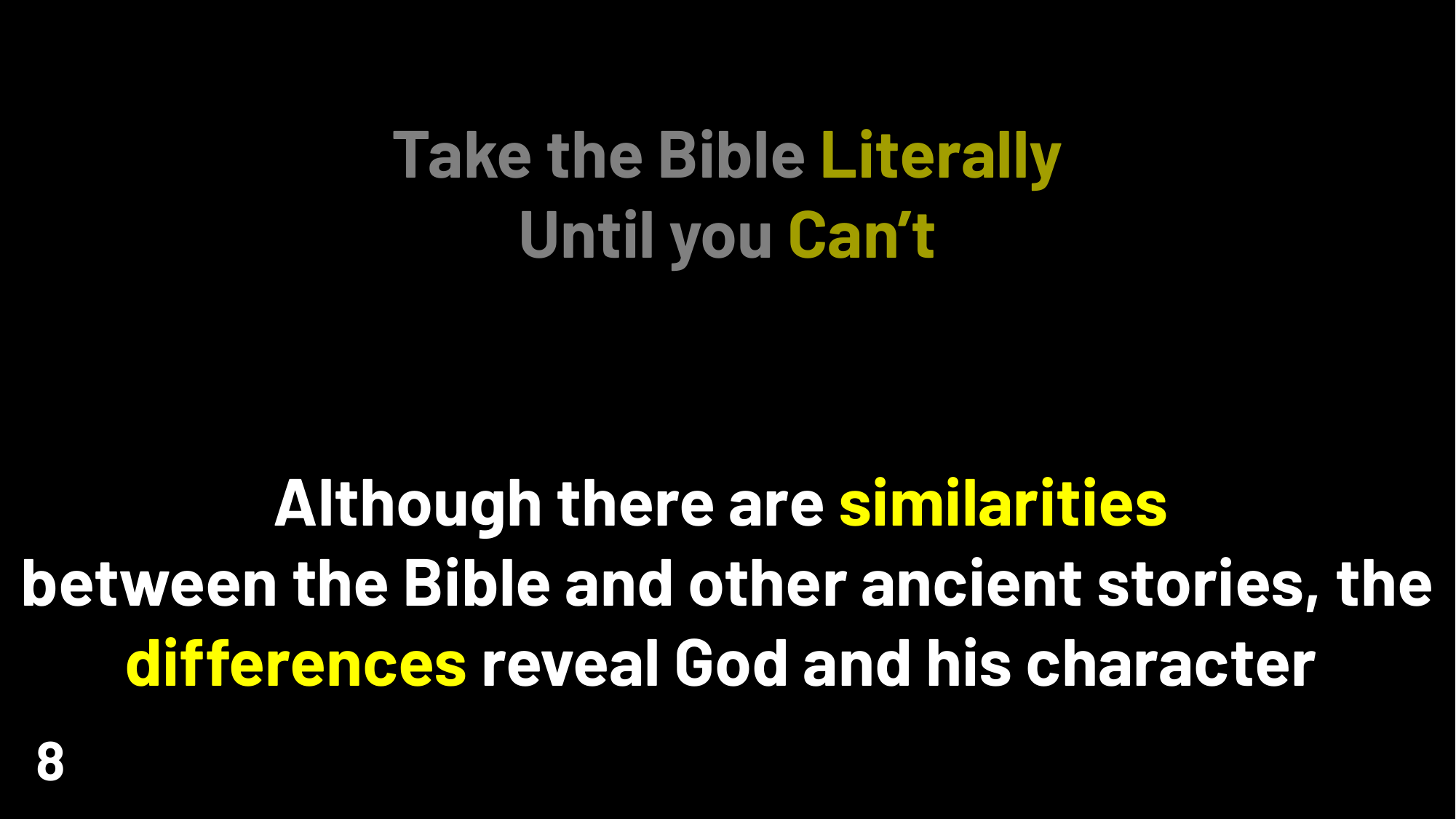

Take the Bible Literally Until you Can’t
Although there are similarities
between the Bible and other ancient stories, the differences reveal God and his character
8